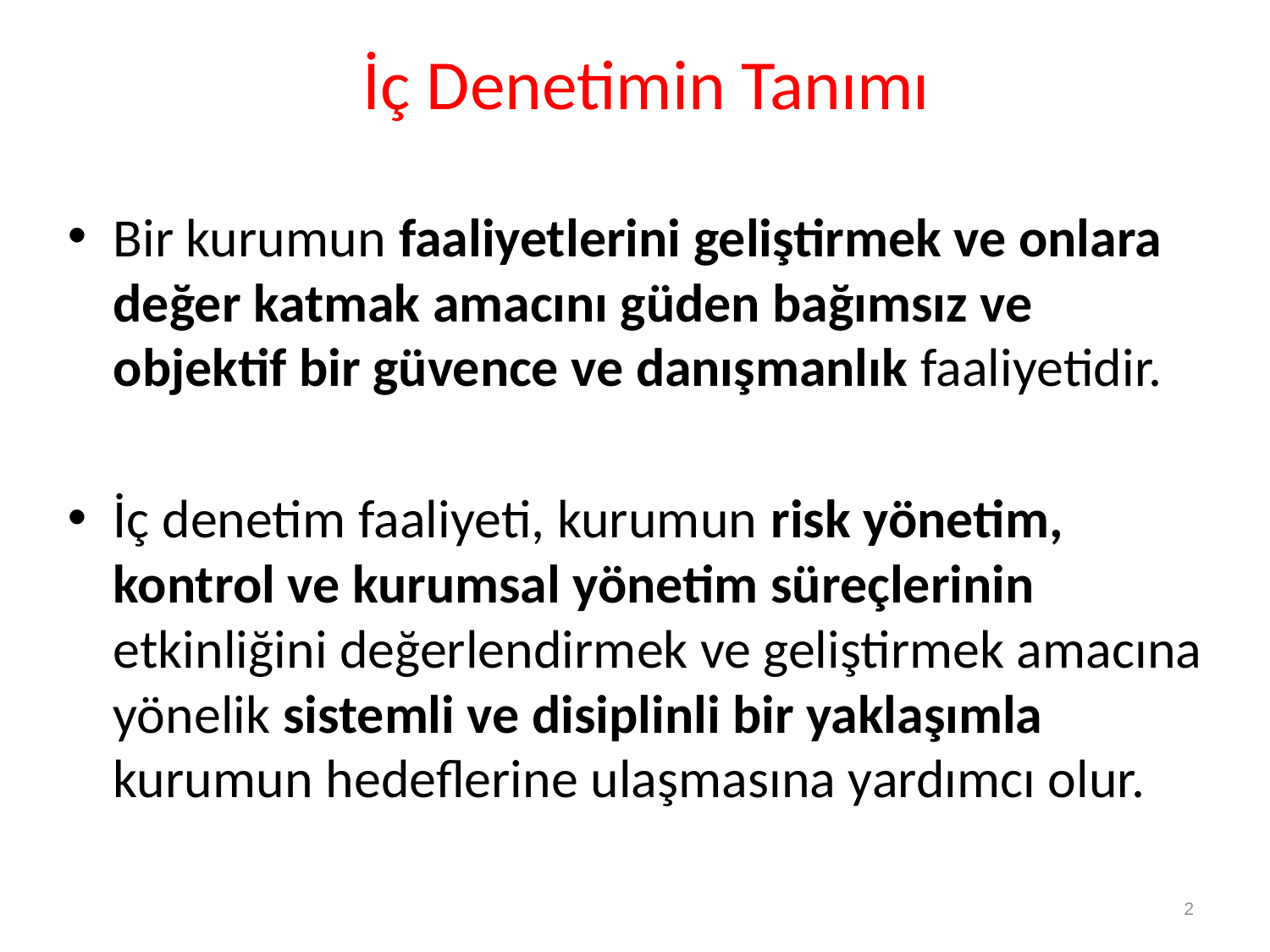

# İç Denetimin Tanımı
Bir kurumun faaliyetlerini geliştirmek ve onlara değer katmak amacını güden bağımsız ve objektif bir güvence ve danışmanlık faaliyetidir.

İç denetim faaliyeti, kurumun risk yönetim, kontrol ve kurumsal yönetim süreçlerinin etkinliğini değerlendirmek ve geliştirmek amacına yönelik sistemli ve disiplinli bir yaklaşımla kurumun hedeflerine ulaşmasına yardımcı olur.
2